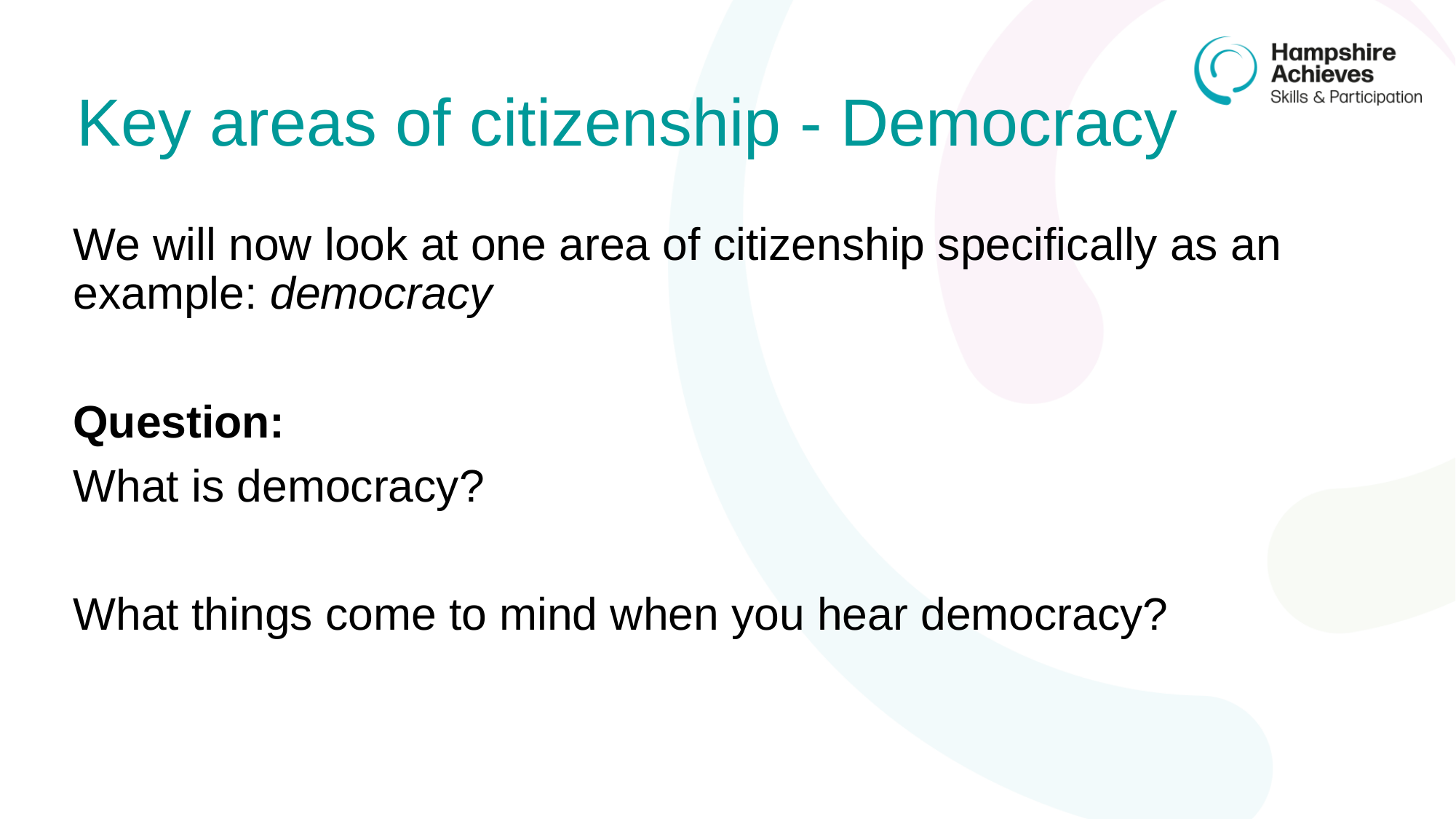

# Key areas of citizenship - Democracy
We will now look at one area of citizenship specifically as an example: democracy

Question:
What is democracy?

What things come to mind when you hear democracy?